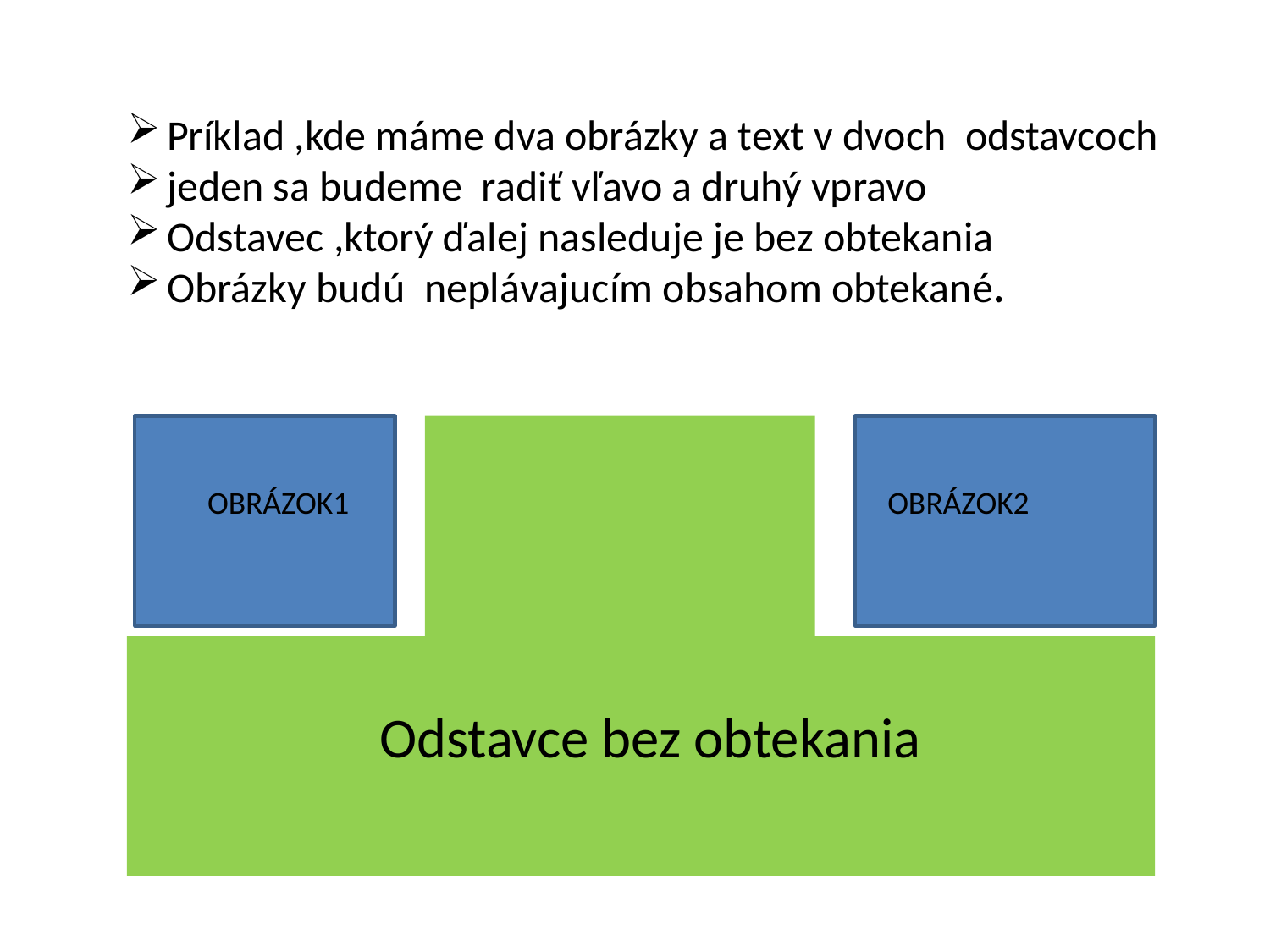

Príklad ,kde máme dva obrázky a text v dvoch  odstavcoch
jeden sa budeme  radiť vľavo a druhý vpravo
Odstavec ,ktorý ďalej nasleduje je bez obtekania
Obrázky budú  neplávajucím obsahom obtekané.

OBRÁZOK1
OBRÁZOK2
Odstavce bez obtekania